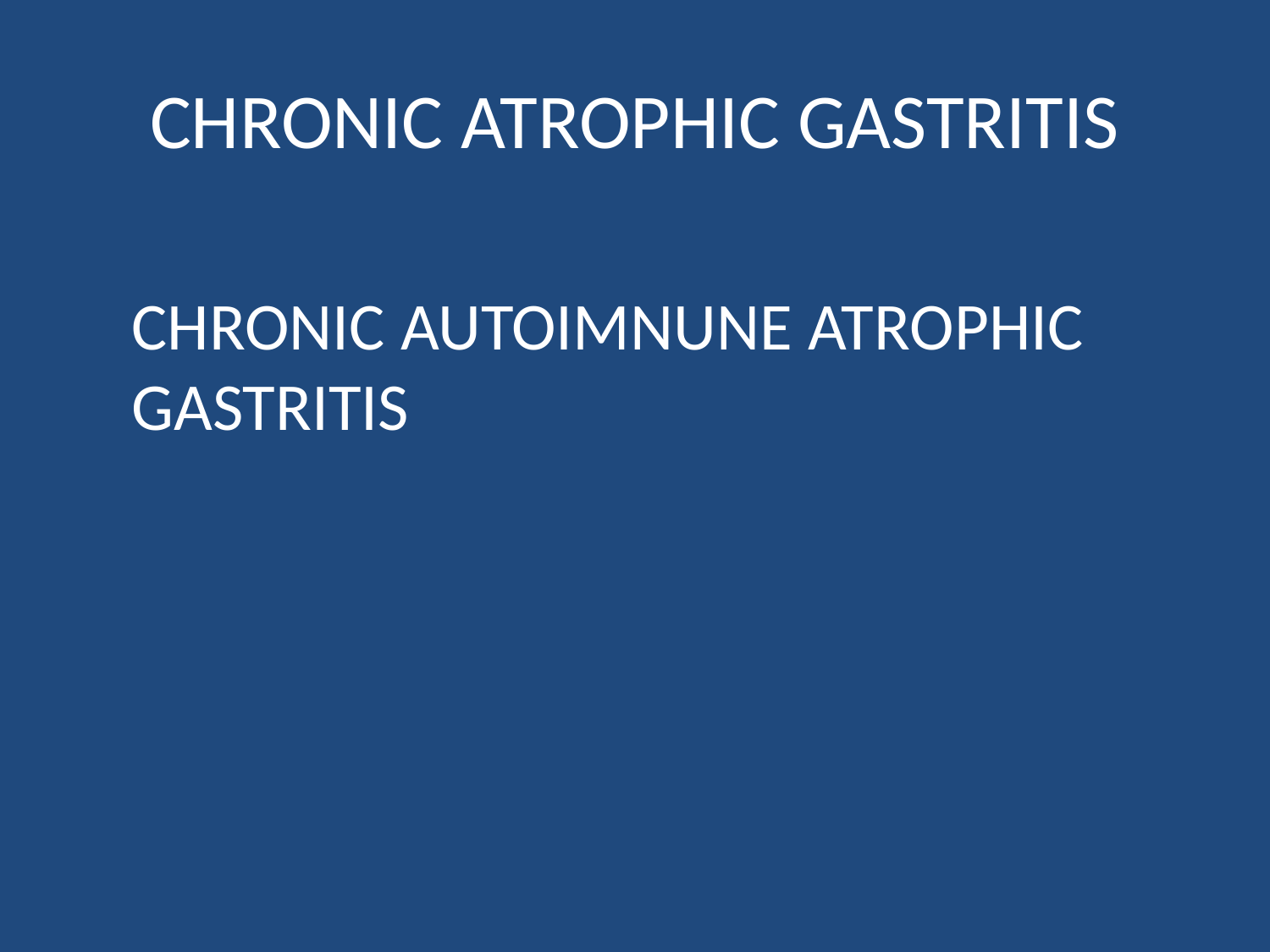

# CHRONIC ATROPHIC GASTRITIS
CHRONIC AUTOIMNUNE ATROPHIC
GASTRITIS